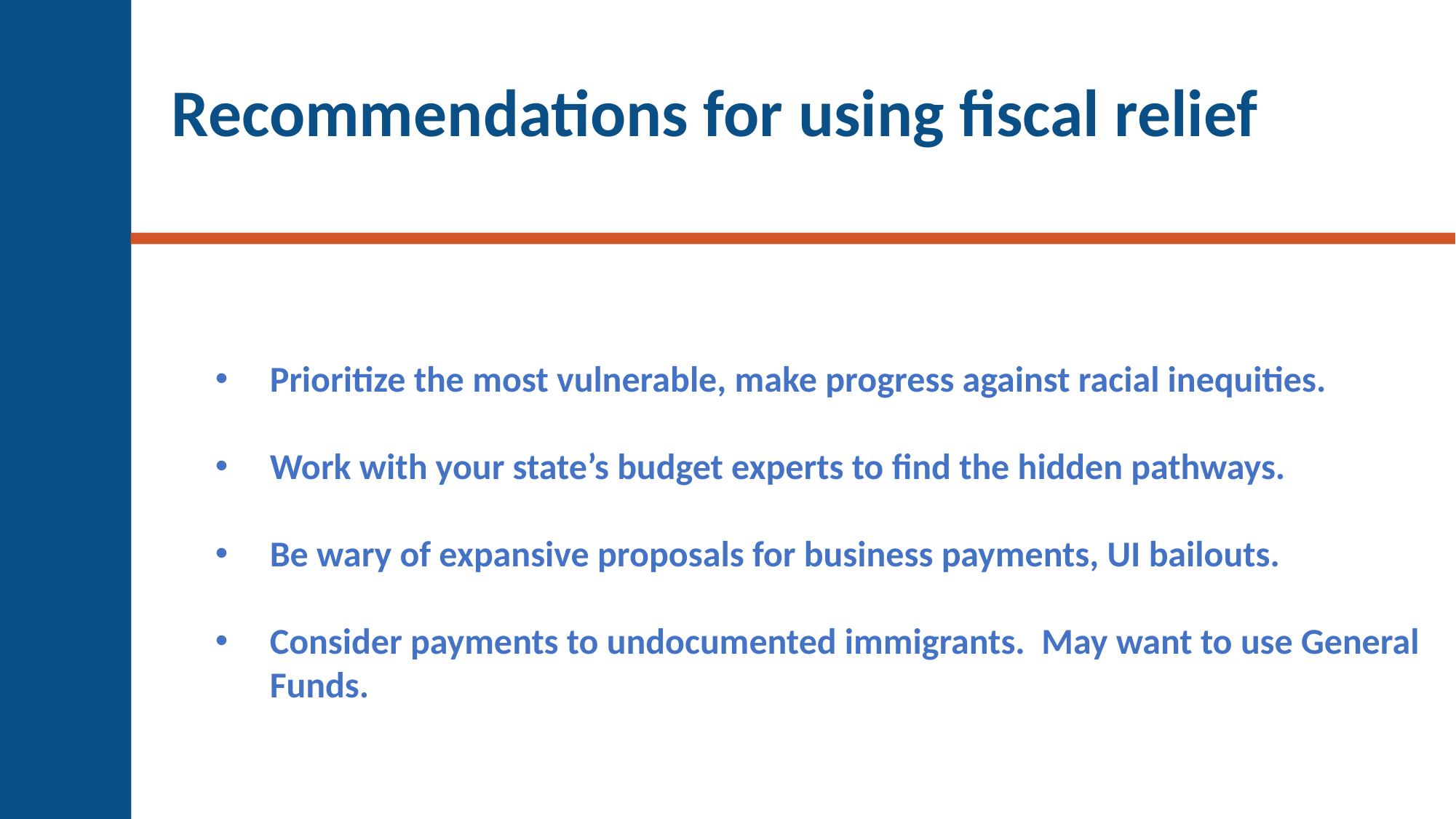

Recommendations for using fiscal relief

Prioritize the most vulnerable, make progress against racial inequities.

Work with your state’s budget experts to find the hidden pathways.

Be wary of expansive proposals for business payments, UI bailouts.

Consider payments to undocumented immigrants.  May want to use General Funds.